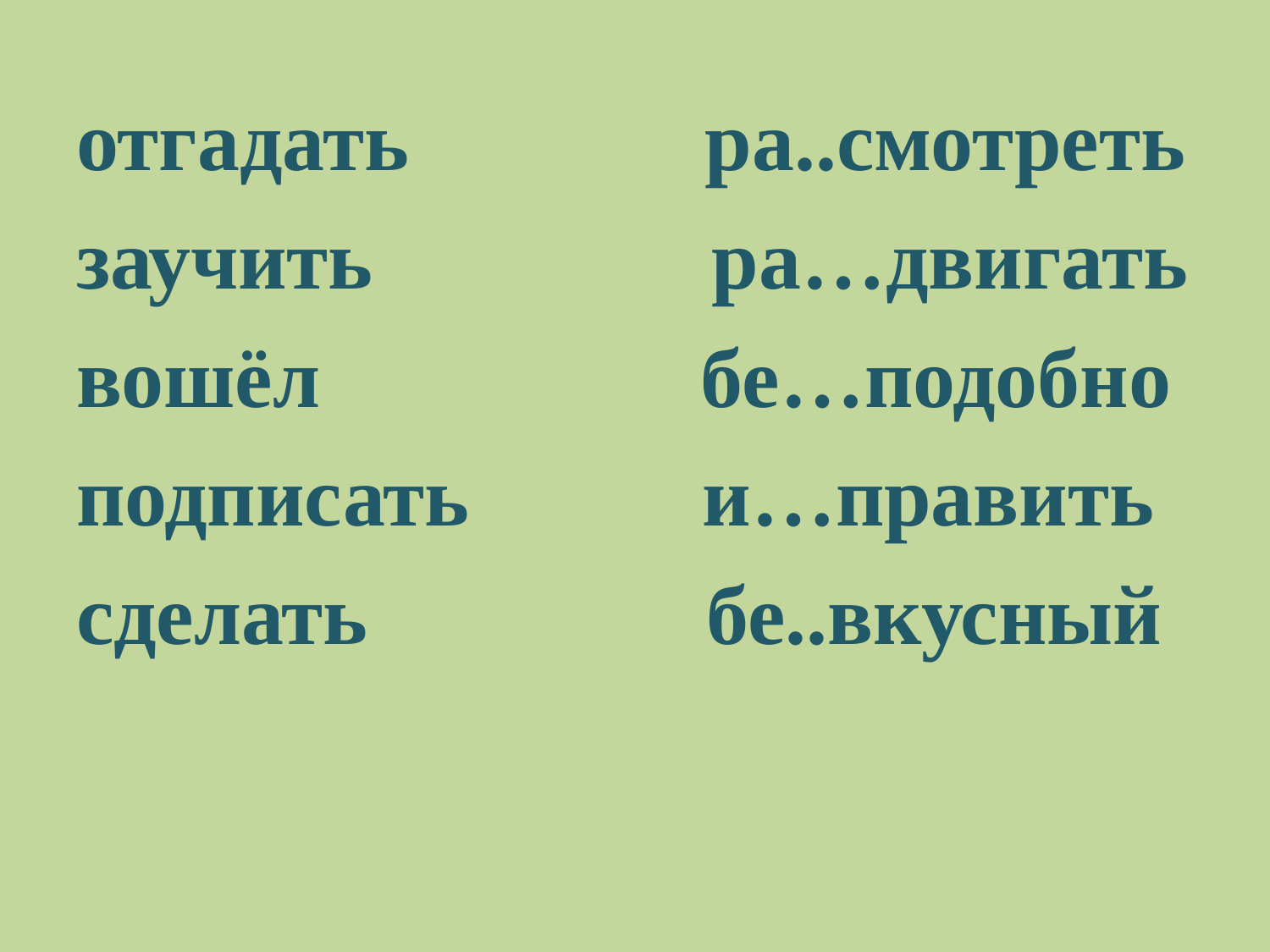

отгадать              ра..смотреть
заучить                ра…двигать
вошёл                  бе…подобно
подписать           и…править
сделать                бе..вкусный